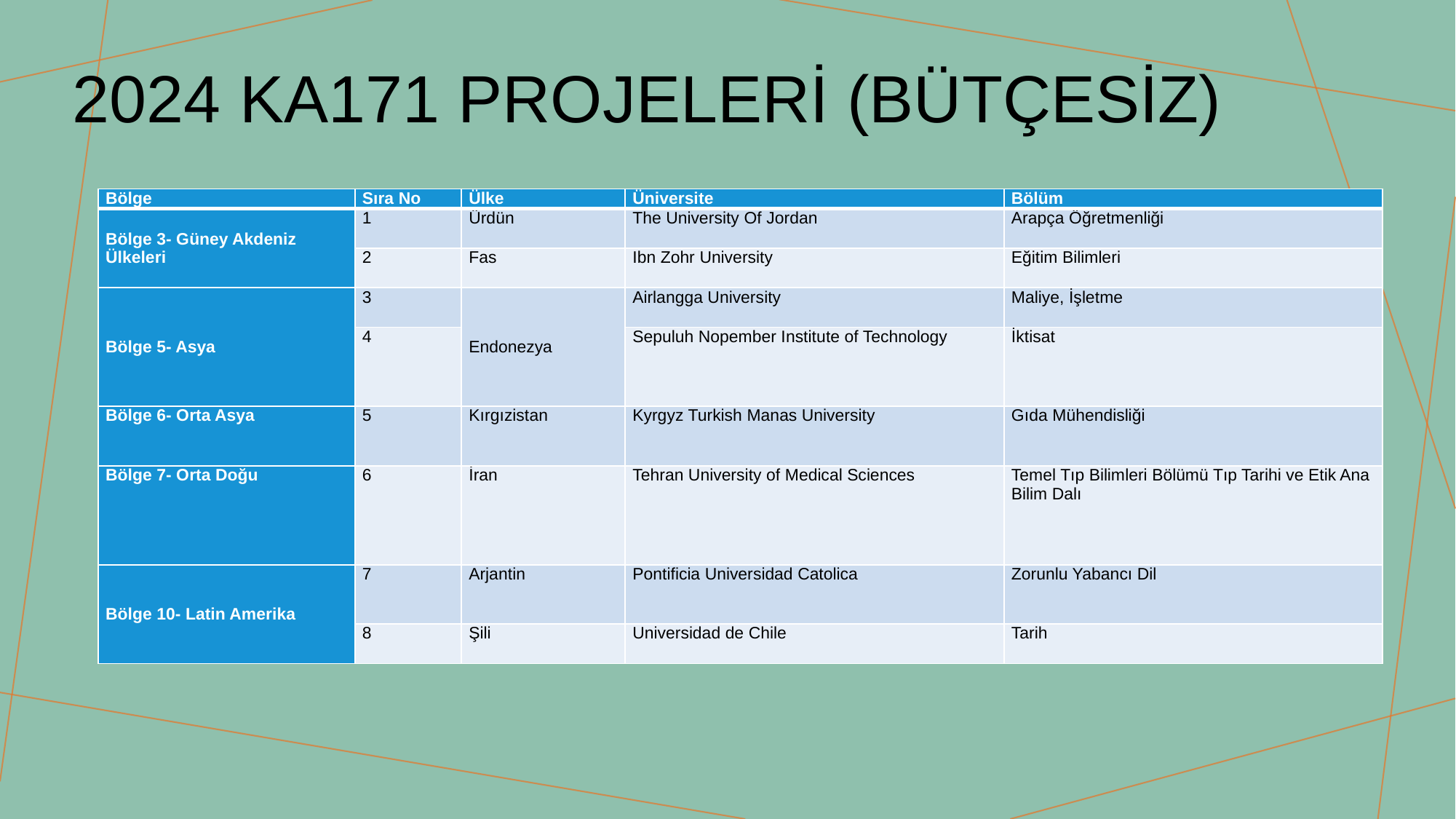

# 2024 KA171 PROJELERİ (BÜTÇESİZ)

| Bölge | Sıra No | Ülke | Üniversite | Bölüm |
| --- | --- | --- | --- | --- |
| Bölge 3- Güney Akdeniz Ülkeleri | 1 | Ürdün | The University Of Jordan | Arapça Öğretmenliği |
|  | 2 | Fas | Ibn Zohr University | Eğitim Bilimleri |
| Bölge 5- Asya | 3 | Endonezya | Airlangga University | Maliye, İşletme |
|  | 4 |  | Sepuluh Nopember Institute of Technology | İktisat |
| Bölge 6- Orta Asya | 5 | Kırgızistan | Kyrgyz Turkish Manas University | Gıda Mühendisliği |
| Bölge 7- Orta Doğu | 6 | İran | Tehran University of Medical Sciences | Temel Tıp Bilimleri Bölümü Tıp Tarihi ve Etik Ana Bilim Dalı |
| Bölge 10- Latin Amerika | 7 | Arjantin | Pontificia Universidad Catolica | Zorunlu Yabancı Dil |
|  | 8 | Şili | Universidad de Chile | Tarih |